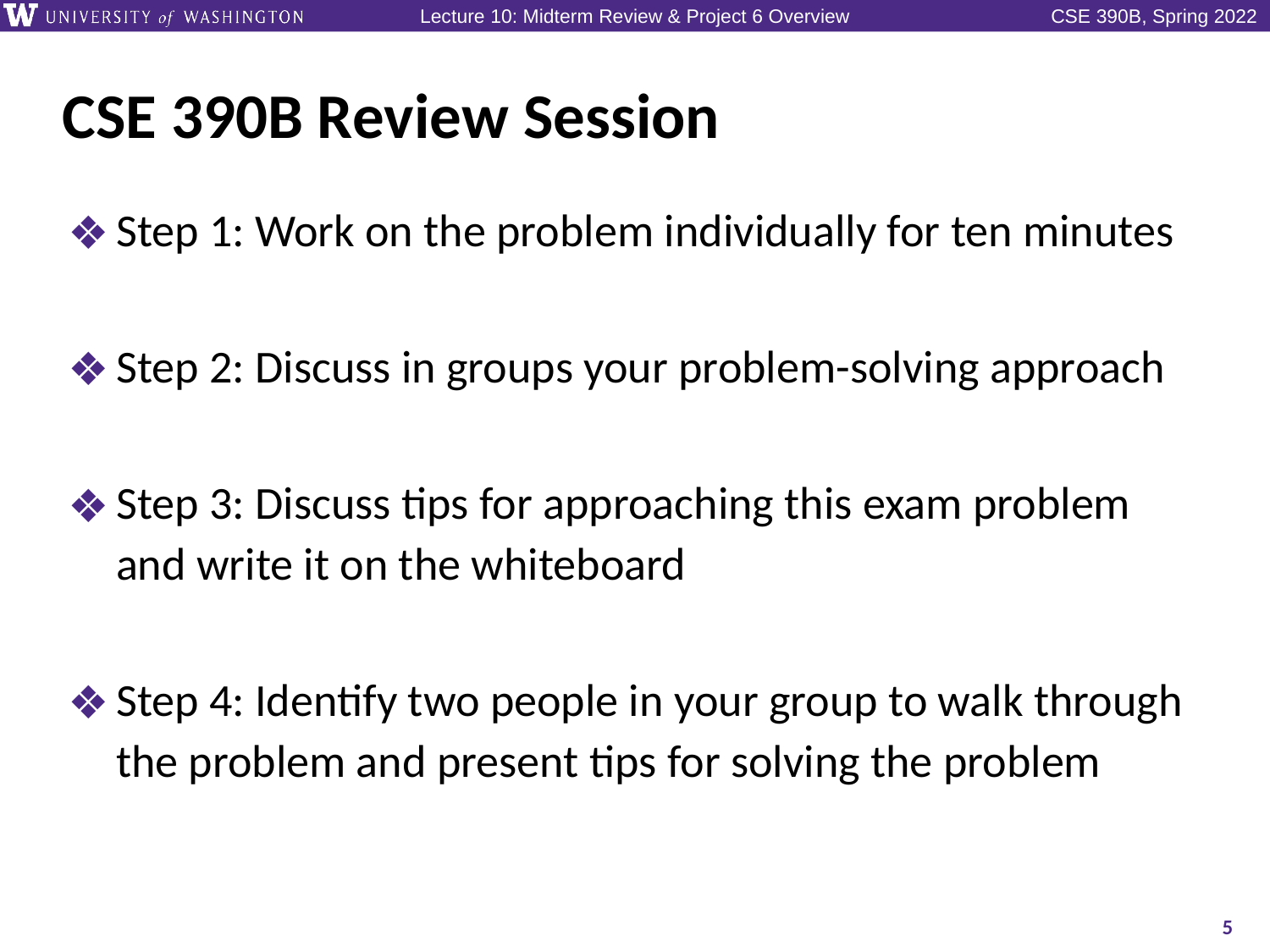

# CSE 390B Review Session
Step 1: Work on the problem individually for ten minutes

Step 2: Discuss in groups your problem-solving approach

Step 3: Discuss tips for approaching this exam problem and write it on the whiteboard

Step 4: Identify two people in your group to walk through the problem and present tips for solving the problem

5